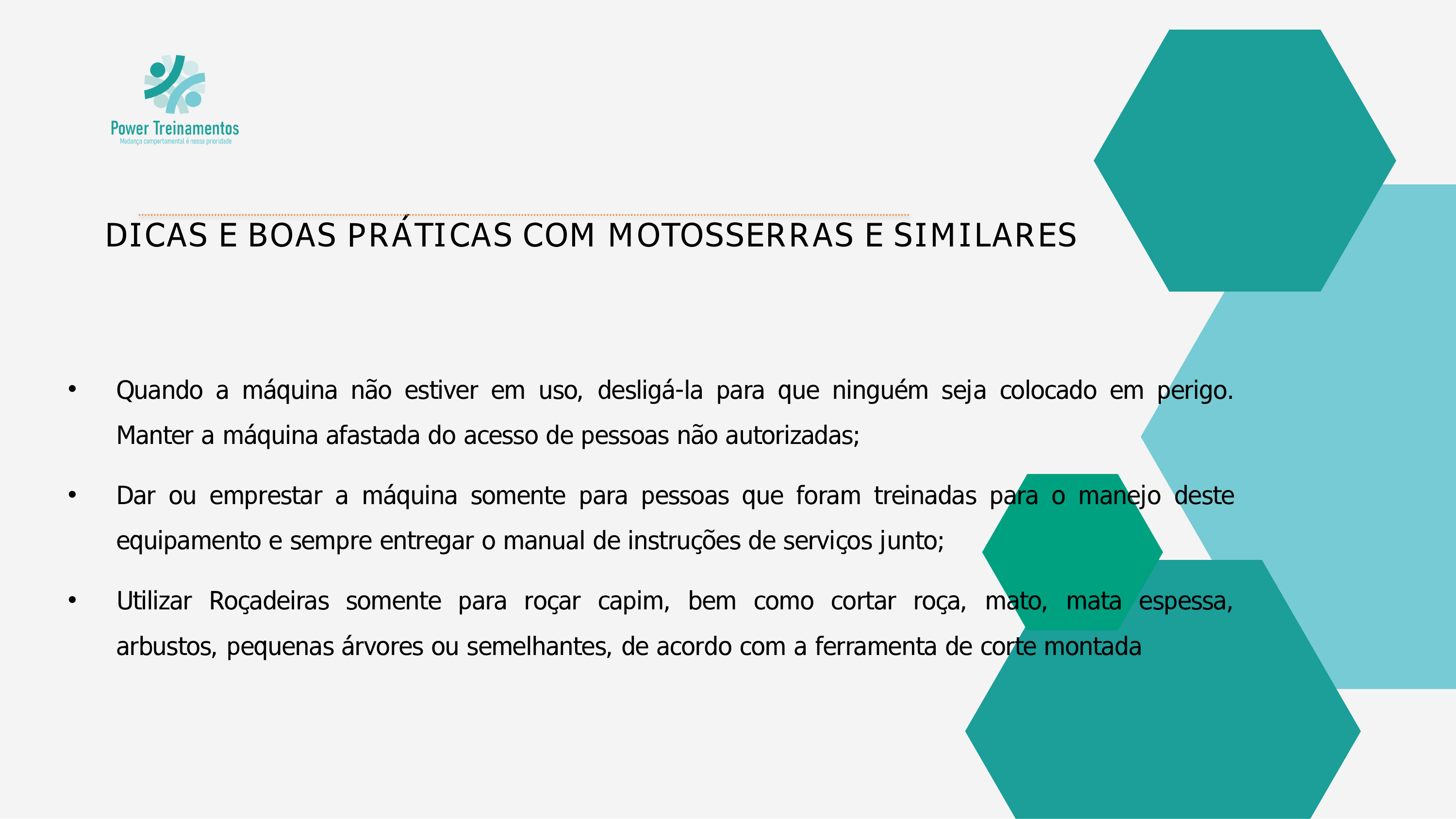

DICAS E BOAS PRÁTICAS COM MOTOSSERRAS E SIMILARES
Quando a máquina não estiver em uso, desligá-la para que ninguém seja colocado em perigo. Manter a máquina afastada do acesso de pessoas não autorizadas;
Dar ou emprestar a máquina somente para pessoas que foram treinadas para o manejo deste equipamento e sempre entregar o manual de instruções de serviços junto;
Utilizar Roçadeiras somente para roçar capim, bem como cortar roça, mato, mata espessa, arbustos, pequenas árvores ou semelhantes, de acordo com a ferramenta de corte montada